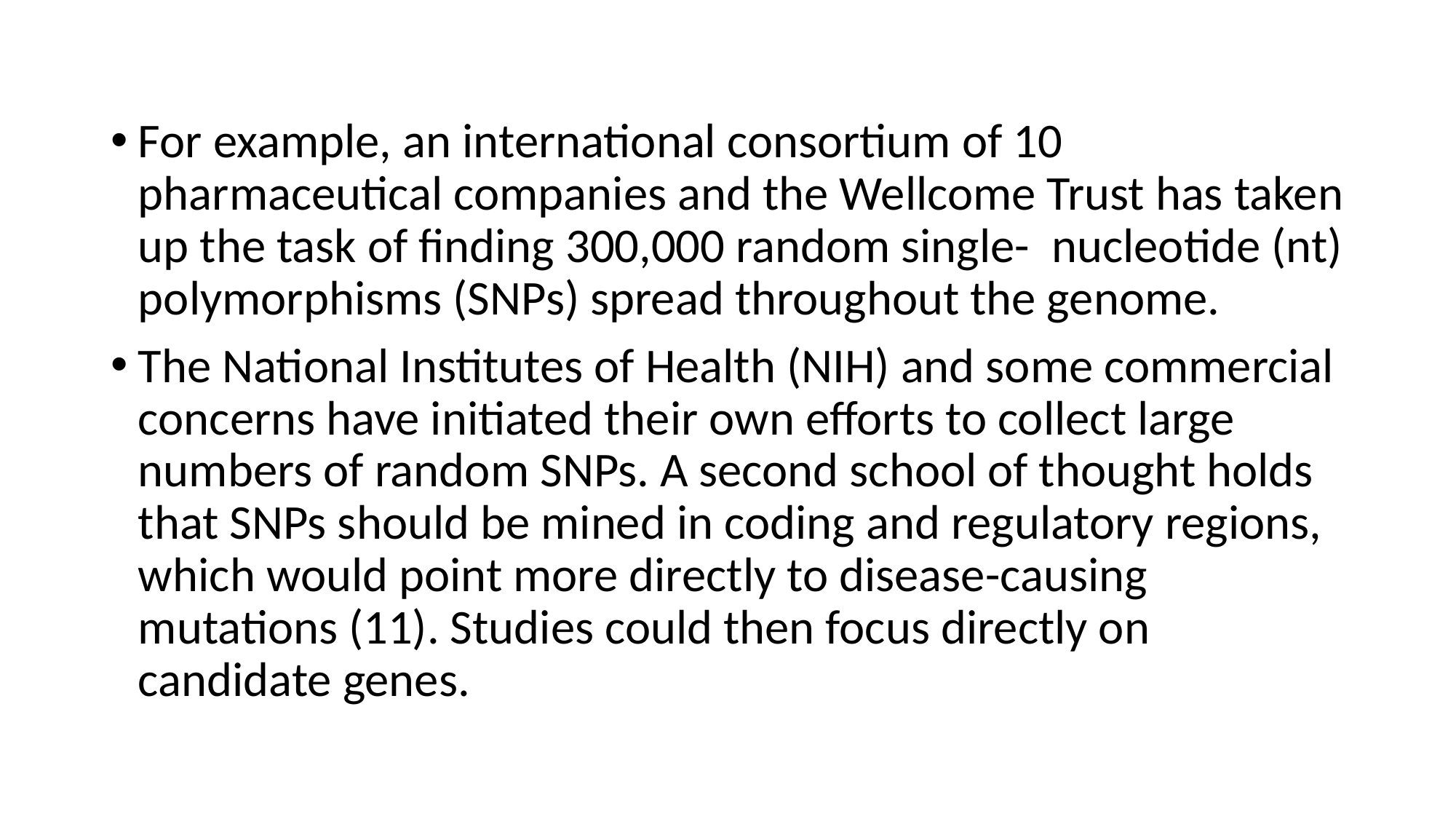

#
For example, an international consortium of 10 pharmaceutical companies and the Wellcome Trust has taken up the task of finding 300,000 random single-  nucleotide (nt) polymorphisms (SNPs) spread throughout the genome.
The National Institutes of Health (NIH) and some commercial concerns have initiated their own efforts to collect large numbers of random SNPs. A second school of thought holds that SNPs should be mined in coding and regulatory regions, which would point more directly to disease-causing mutations (11). Studies could then focus directly on candidate genes.